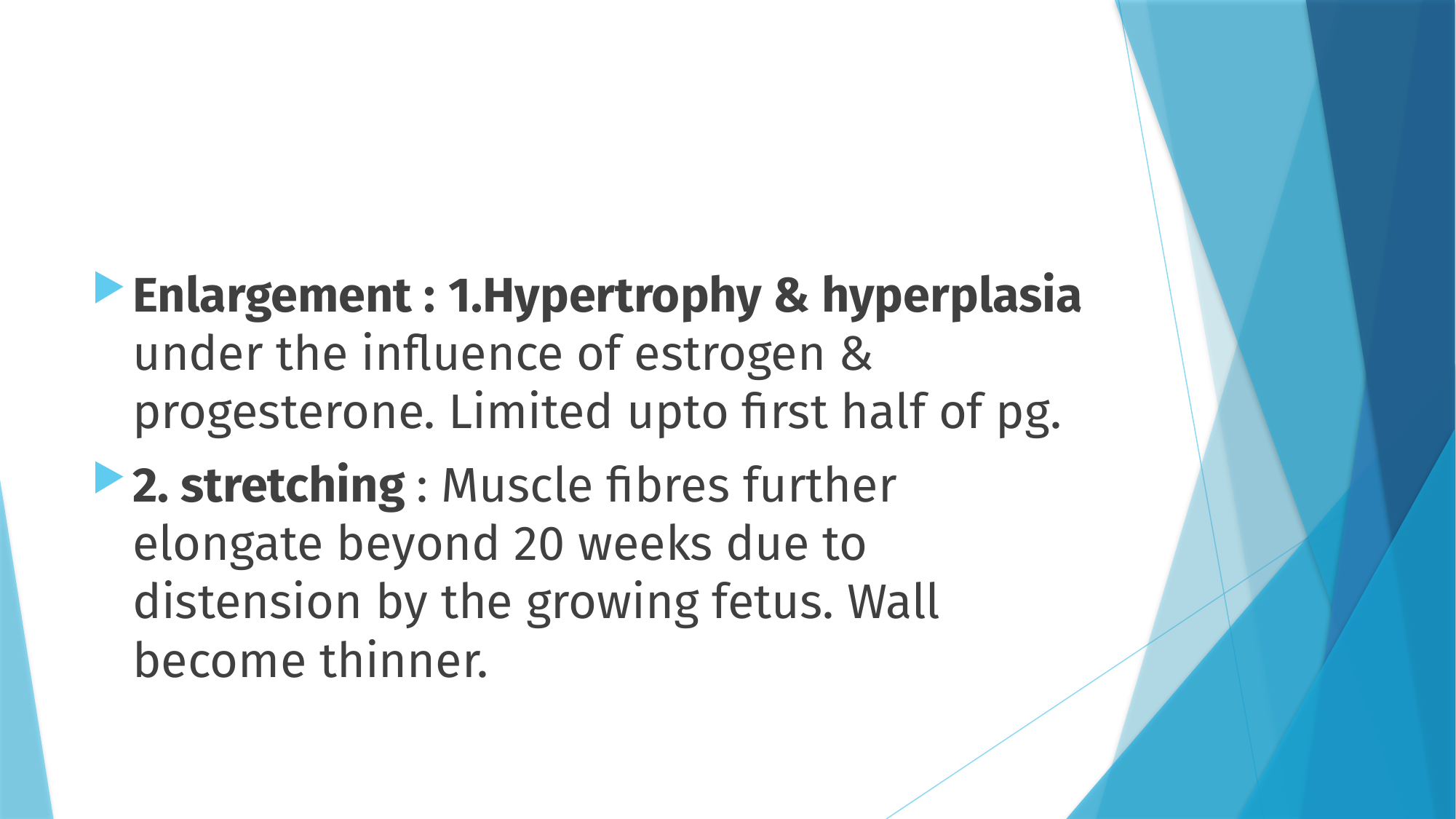

#
Enlargement : 1.Hypertrophy & hyperplasia under the influence of estrogen & progesterone. Limited upto first half of pg.
2. stretching : Muscle fibres further elongate beyond 20 weeks due to distension by the growing fetus. Wall become thinner.